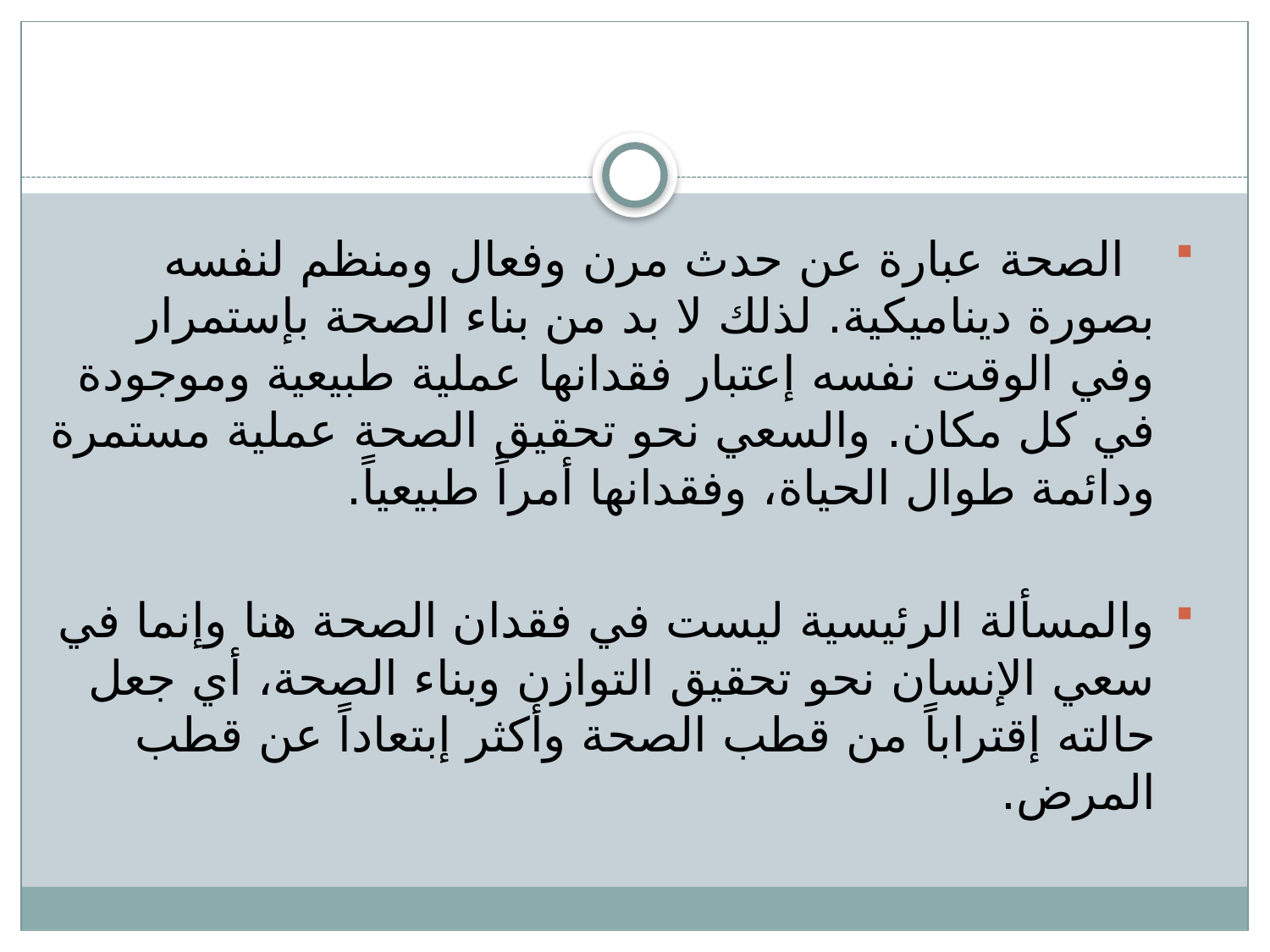

الصحة عبارة عن حدث مرن وفعال ومنظم لنفسه بصورة ديناميكية. لذلك لا بد من بناء الصحة بإستمرار وفي الوقت نفسه إعتبار فقدانها عملية طبيعية وموجودة في كل مكان. والسعي نحو تحقيق الصحة عملية مستمرة ودائمة طوال الحياة، وفقدانها أمراً طبيعياً.

والمسألة الرئيسية ليست في فقدان الصحة هنا وإنما في سعي الإنسان نحو تحقيق التوازن وبناء الصحة، أي جعل حالته إقتراباً من قطب الصحة وأكثر إبتعاداً عن قطب المرض.